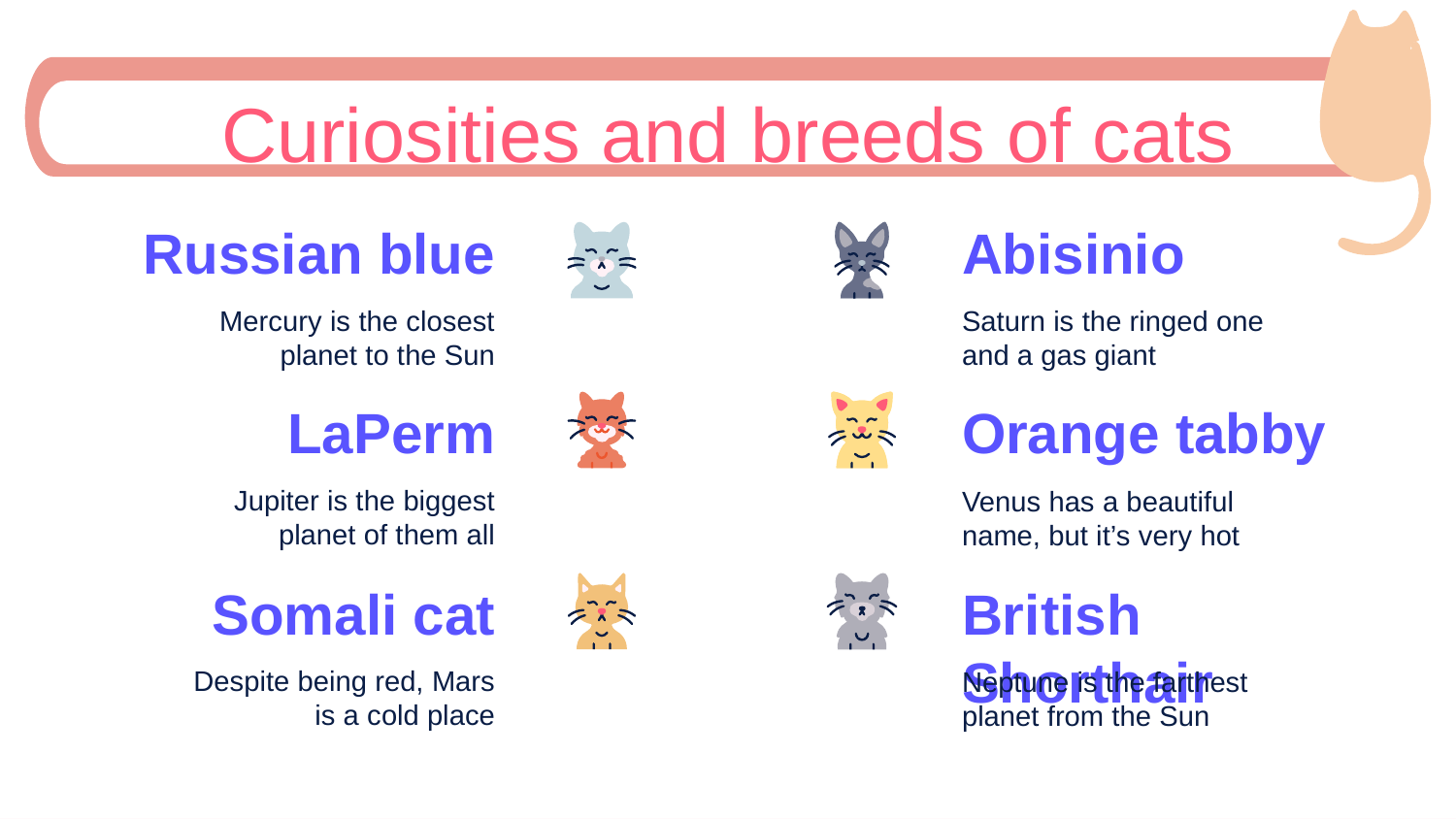

# Curiosities and breeds of cats
Russian blue
Abisinio

Mercury is the closest planet to the Sun
Saturn is the ringed one and a gas giant
LaPerm
Orange tabby

Jupiter is the biggest planet of them all
Venus has a beautiful name, but it’s very hot
Somali cat
British Shorthair

Despite being red, Mars is a cold place
Neptune is the farthest planet from the Sun